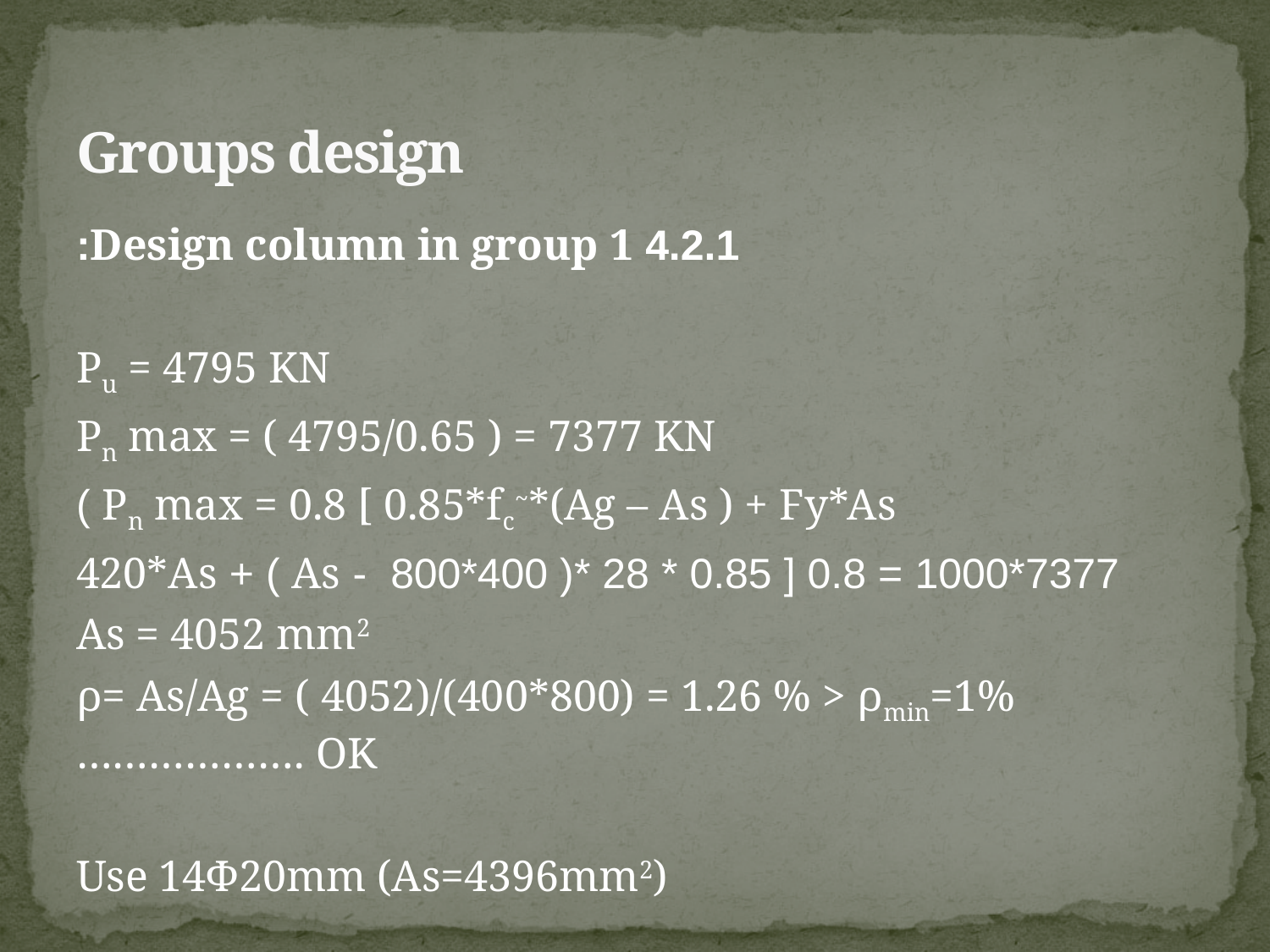

# Groups design
4.2.1 Design column in group 1:

Pu = 4795 KN
Pn max = ( 4795/0.65 ) = 7377 KN
Pn max = 0.8 [ 0.85*fc~*(Ag – As ) + Fy*As )
7377*1000 = 0.8 [ 0.85 * 28 *( 400*800  - As ) + 420*As
As = 4052 mm2
ρ= As/Ag = ( 4052)/(400*800) = 1.26 % > ρmin=1% ………………. OK

Use 14Ф20mm (As=4396mm2)